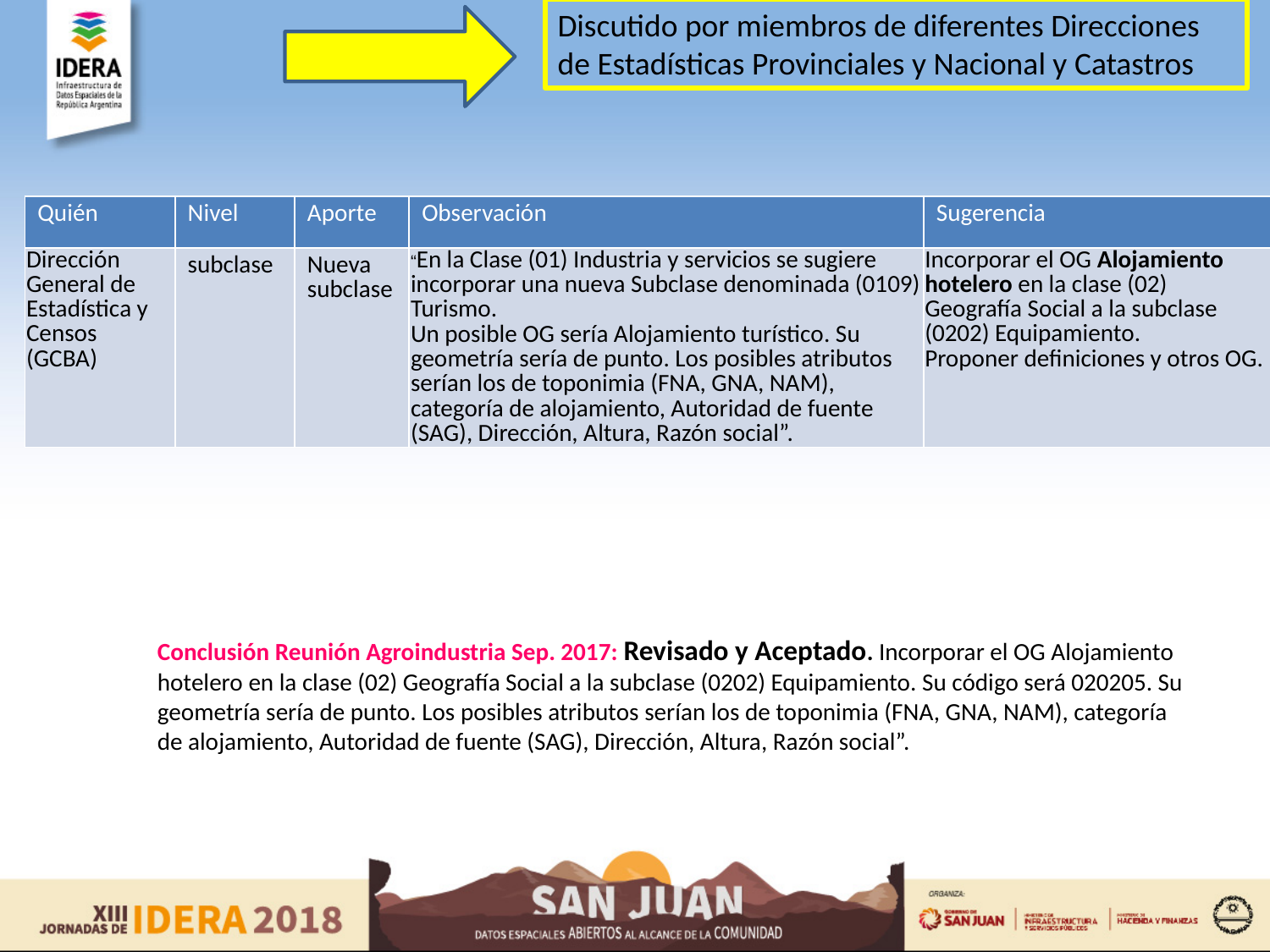

Discutido por miembros de diferentes Direcciones de Estadísticas Provinciales y Nacional y Catastros

| Quién | Nivel | Aporte | Observación | Sugerencia |
| --- | --- | --- | --- | --- |
| Dirección General de Estadística y Censos (GCBA) | subclase | Nueva subclase | “En la Clase (01) Industria y servicios se sugiere incorporar una nueva Subclase denominada (0109) Turismo. Un posible OG sería Alojamiento turístico. Su geometría sería de punto. Los posibles atributos serían los de toponimia (FNA, GNA, NAM), categoría de alojamiento, Autoridad de fuente (SAG), Dirección, Altura, Razón social”. | Incorporar el OG Alojamiento hotelero en la clase (02) Geografía Social a la subclase (0202) Equipamiento. Proponer definiciones y otros OG. |
Conclusión Reunión Agroindustria Sep. 2017: Revisado y Aceptado. Incorporar el OG Alojamiento hotelero en la clase (02) Geografía Social a la subclase (0202) Equipamiento. Su código será 020205. Su geometría sería de punto. Los posibles atributos serían los de toponimia (FNA, GNA, NAM), categoría de alojamiento, Autoridad de fuente (SAG), Dirección, Altura, Razón social”.